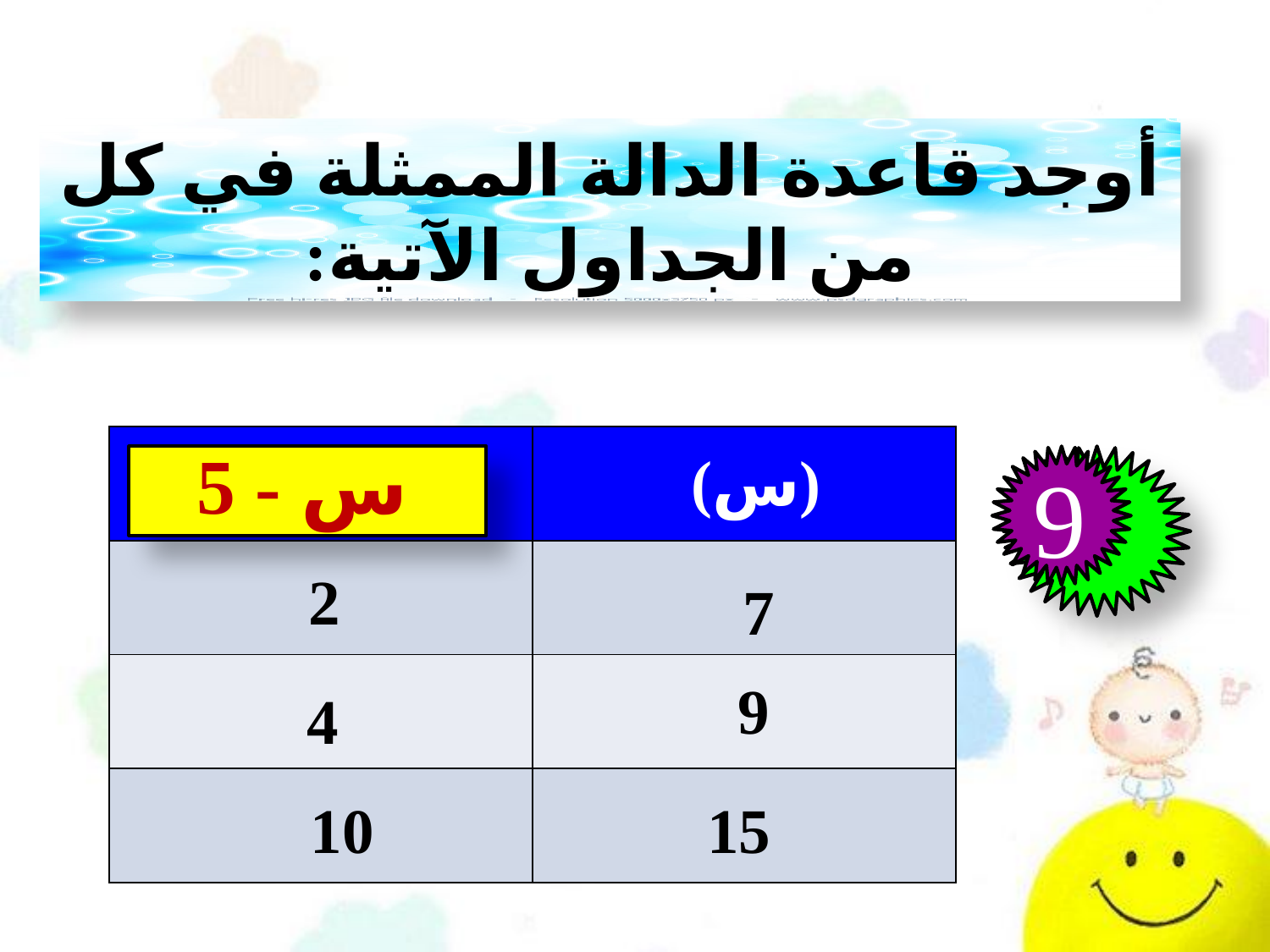

أوجد قاعدة الدالة الممثلة في كل من الجداول الآتية:
|  |  |
| --- | --- |
|  |  |
|  |  |
|  |  |
س - 5
 (س)

9

2
7
9
4
10
15